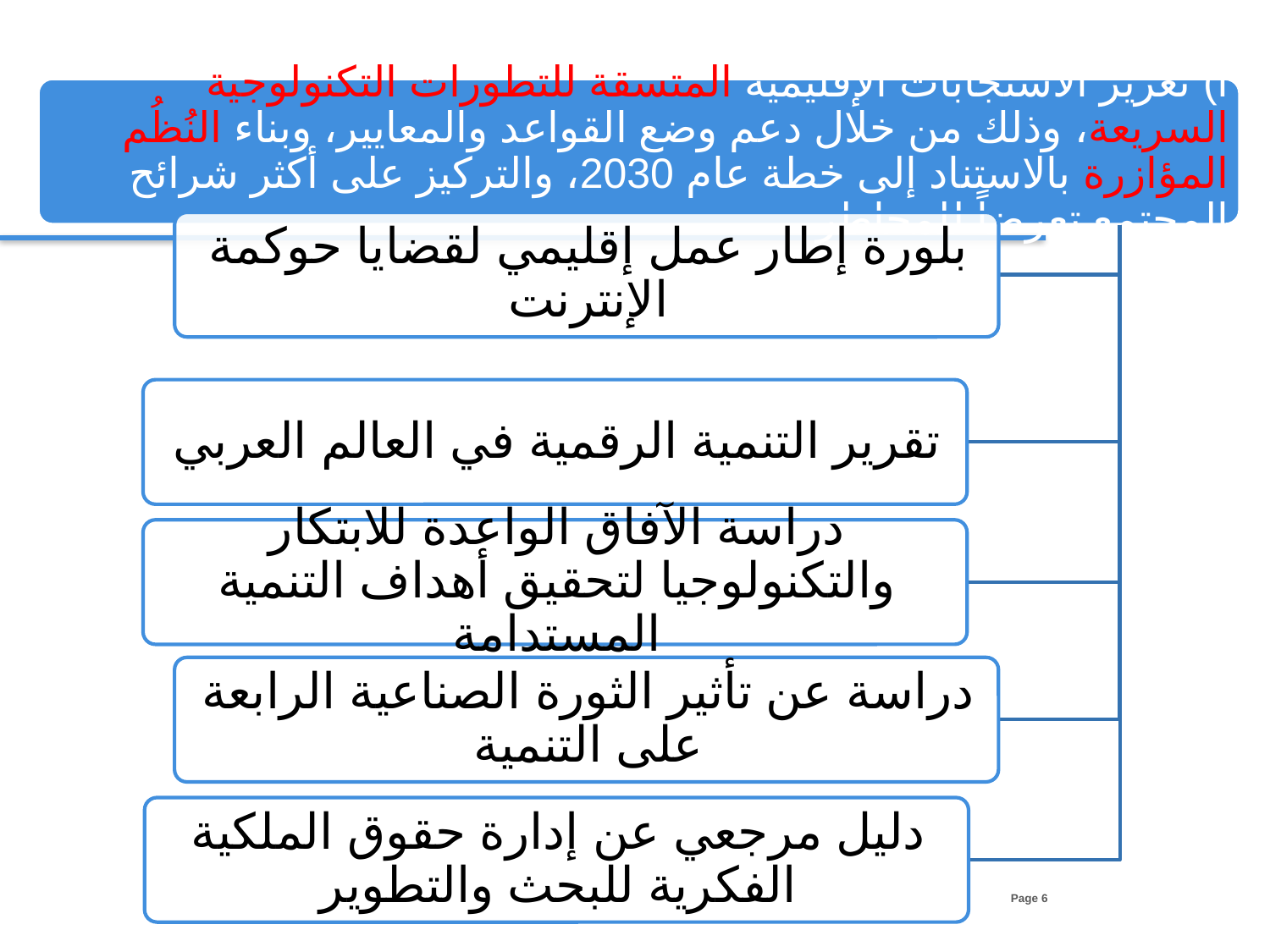

أ) تعزيز الاستجابات الإقليمية المتسقة للتطورات التكنولوجية السريعة، وذلك من خلال دعم وضع القواعد والمعايير، وبناء النُظُم المؤازرة بالاستناد إلى خطة عام 2030، والتركيز على أكثر شرائح المجتمع تعرضاً للمخاطر
بلورة إطار عمل إقليمي لقضايا حوكمة الإنترنت
تقرير التنمية الرقمية في العالم العربي
دراسة الآفاق الواعدة للابتكار والتكنولوجيا لتحقيق أهداف التنمية المستدامة
دراسة عن تأثير الثورة الصناعية الرابعة على التنمية
دليل مرجعي عن إدارة حقوق الملكية الفكرية للبحث والتطوير